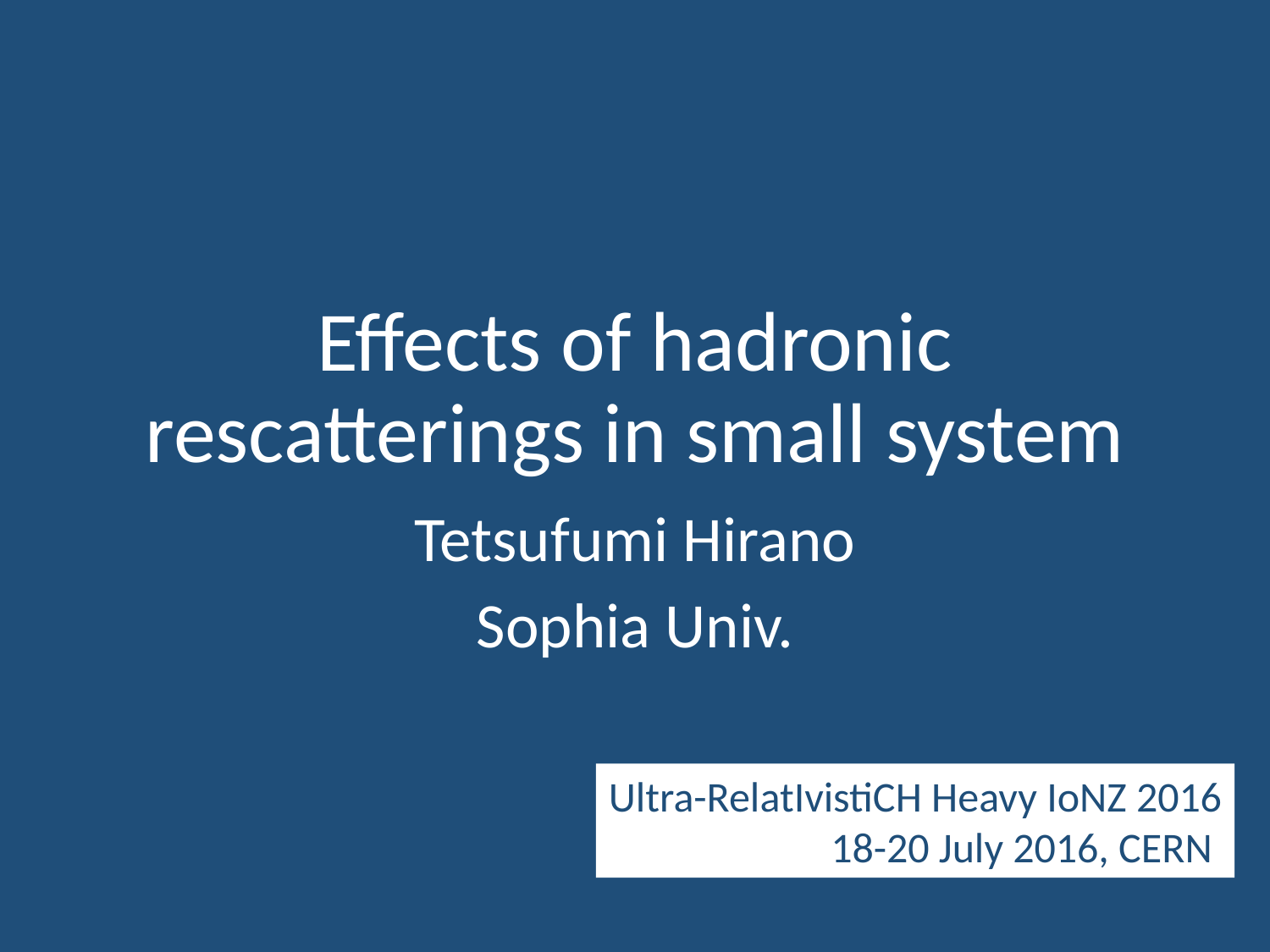

# Effects of hadronic rescatterings in small system
Tetsufumi Hirano
Sophia Univ.
Ultra-RelatIvistiCH Heavy IoNZ 2016
18-20 July 2016, CERN